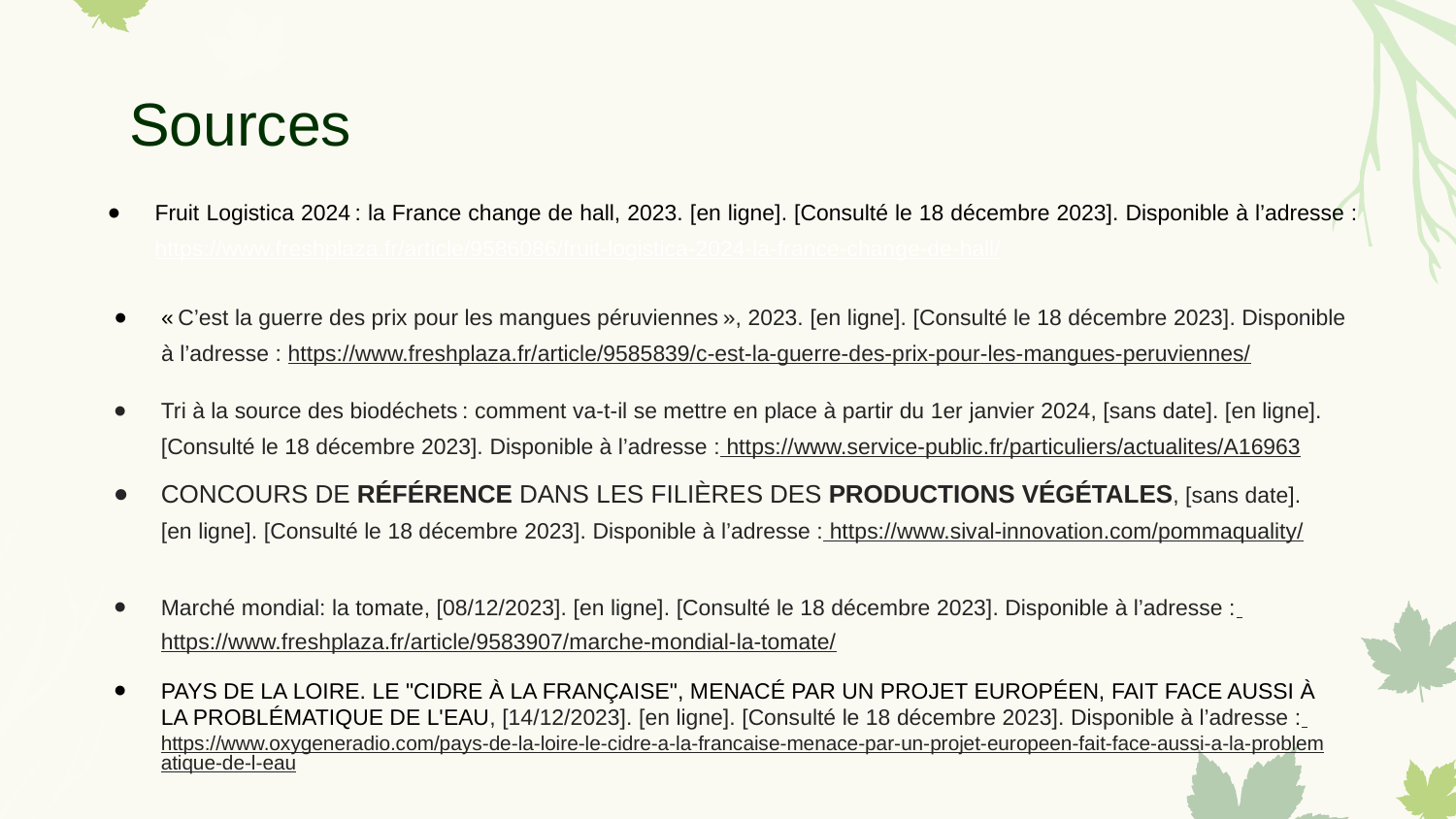

# Sources
Fruit Logistica 2024 : la France change de hall, 2023. [en ligne]. [Consulté le 18 décembre 2023]. Disponible à l’adresse : https://www.freshplaza.fr/article/9586086/fruit-logistica-2024-la-france-change-de-hall/
« C’est la guerre des prix pour les mangues péruviennes », 2023. [en ligne]. [Consulté le 18 décembre 2023]. Disponible à l’adresse : https://www.freshplaza.fr/article/9585839/c-est-la-guerre-des-prix-pour-les-mangues-peruviennes/
Tri à la source des biodéchets : comment va-t-il se mettre en place à partir du 1er janvier 2024, [sans date]. [en ligne]. [Consulté le 18 décembre 2023]. Disponible à l’adresse : https://www.service-public.fr/particuliers/actualites/A16963
CONCOURS DE RÉFÉRENCE DANS LES FILIÈRES DES PRODUCTIONS VÉGÉTALES, [sans date]. [en ligne]. [Consulté le 18 décembre 2023]. Disponible à l’adresse : https://www.sival-innovation.com/pommaquality/
Marché mondial: la tomate, [08/12/2023]. [en ligne]. [Consulté le 18 décembre 2023]. Disponible à l’adresse : https://www.freshplaza.fr/article/9583907/marche-mondial-la-tomate/
PAYS DE LA LOIRE. LE "CIDRE À LA FRANÇAISE", MENACÉ PAR UN PROJET EUROPÉEN, FAIT FACE AUSSI À LA PROBLÉMATIQUE DE L'EAU, [14/12/2023]. [en ligne]. [Consulté le 18 décembre 2023]. Disponible à l’adresse : https://www.oxygeneradio.com/pays-de-la-loire-le-cidre-a-la-francaise-menace-par-un-projet-europeen-fait-face-aussi-a-la-problematique-de-l-eau